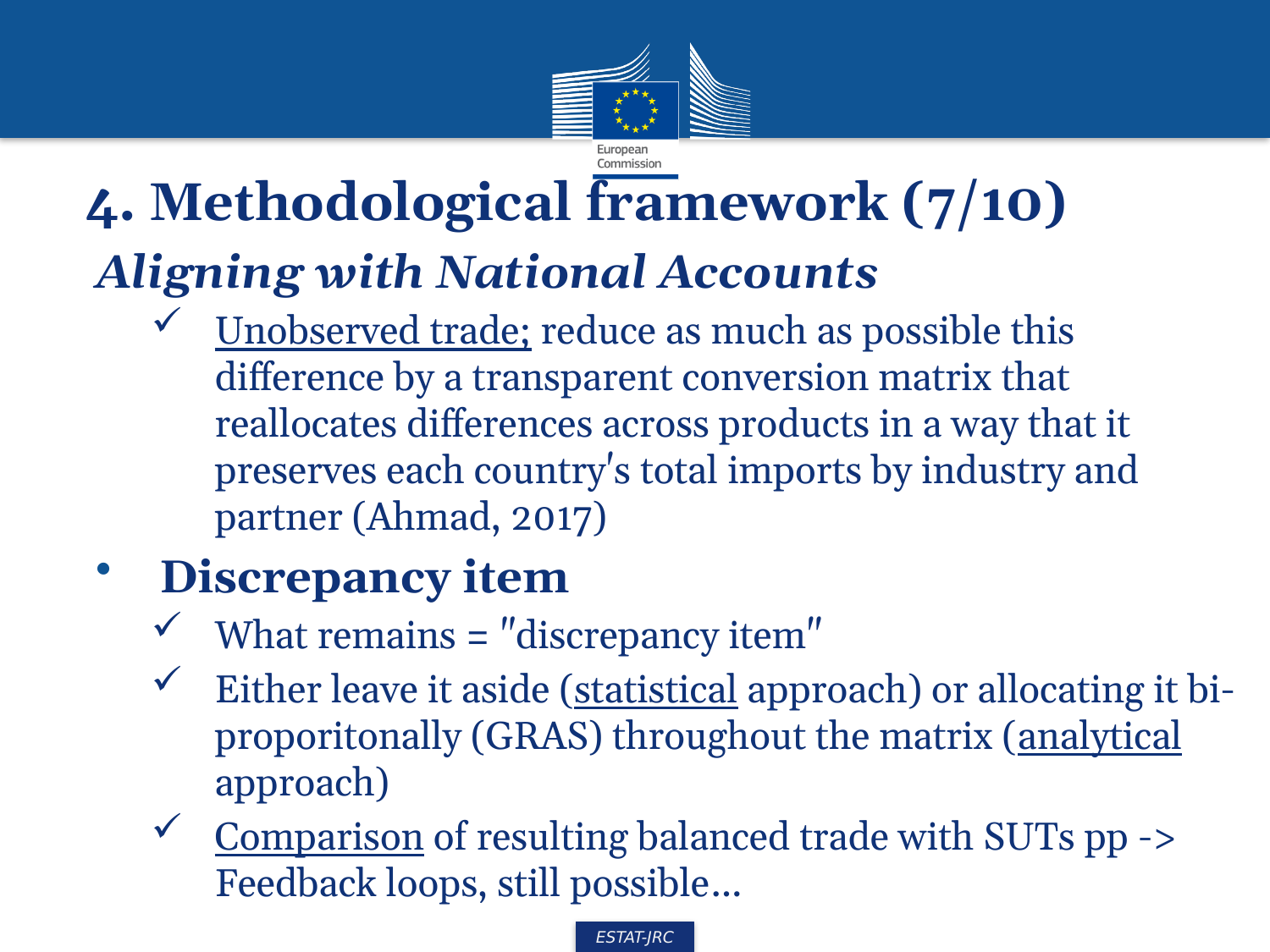

4. Methodological framework (7/10)
Aligning with National Accounts
Unobserved trade; reduce as much as possible this difference by a transparent conversion matrix that reallocates differences across products in a way that it preserves each country's total imports by industry and partner (Ahmad, 2017)
Discrepancy item
What remains = "discrepancy item"
Either leave it aside (statistical approach) or allocating it bi-proporitonally (GRAS) throughout the matrix (analytical approach)
Comparison of resulting balanced trade with SUTs pp -> Feedback loops, still possible…